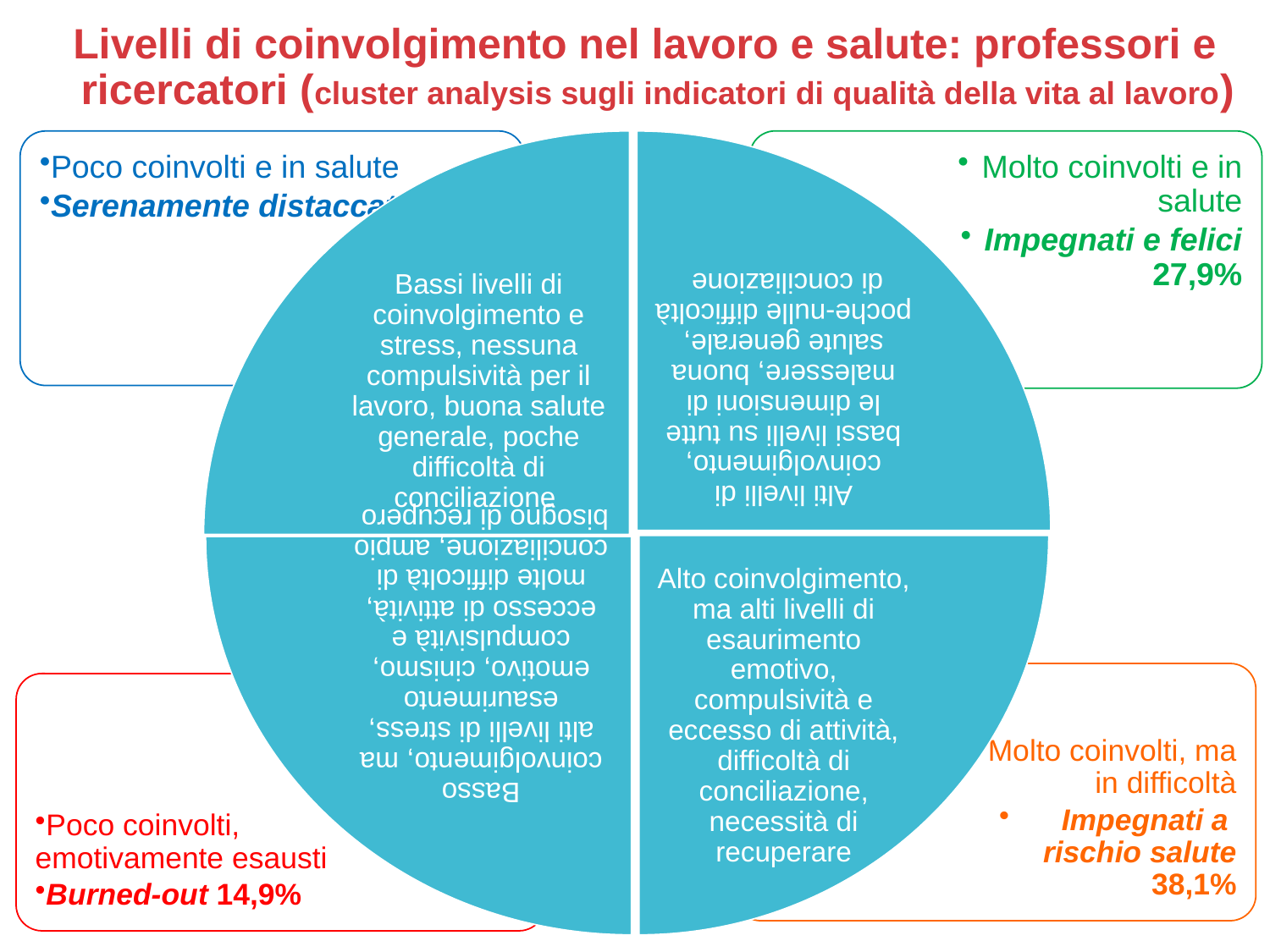

Livelli di coinvolgimento nel lavoro e salute: professori e ricercatori (cluster analysis sugli indicatori di qualità della vita al lavoro)
Molto coinvolti, ma in difficoltà
Impegnati a  rischio salute 38,1%
Poco coinvolti,               stressati, emotivamente esausti
Burned-out 14,9%
Molto coinvolti e in salute
Impegnati e felici 27,9%
Poco coinvolti e in salute
Serenamente distaccati 19,1%
Bassi livelli di coinvolgimento e stress, nessuna compulsività per il lavoro, buona salute generale, poche difficoltà di conciliazione
Alti livelli di coinvolgimento, bassi livelli su tutte le dimensioni di malessere, buona salute generale, poche-nulle difficoltà di conciliazione

Alto coinvolgimento, ma alti livelli di esaurimento emotivo, compulsività e eccesso di attività, difficoltà di conciliazione, necessità di recuperare

Basso coinvolgimento, ma alti livelli di stress, esaurimento emotivo, cinismo, compulsività e eccesso di attività, molte difficoltà di conciliazione, ampio bisogno di recupero